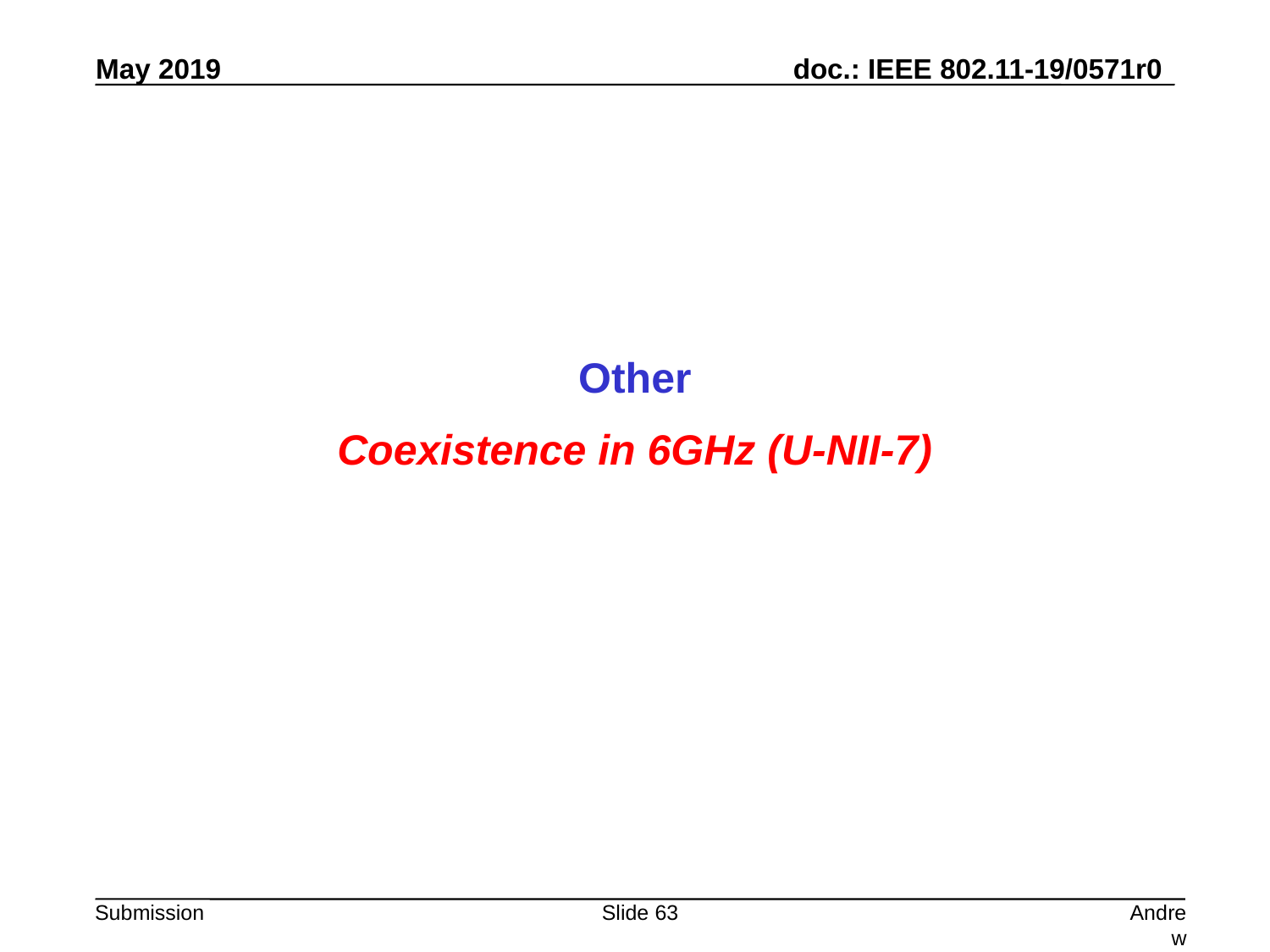

Other
Coexistence in 6GHz (U-NII-7)
Slide 63
Andrew Myles, Cisco